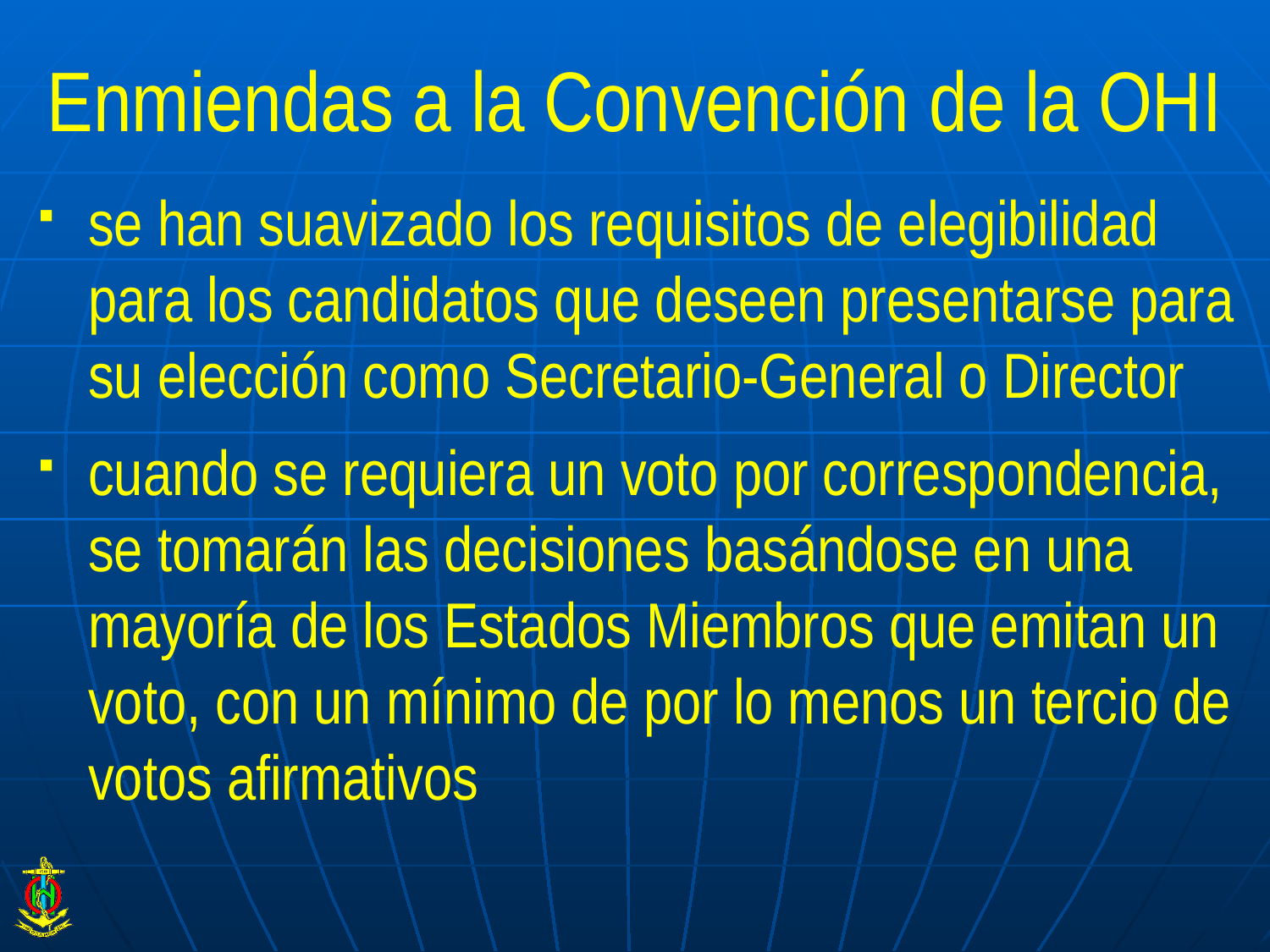

# Enmiendas a la Convención de la OHI
se han suavizado los requisitos de elegibilidad para los candidatos que deseen presentarse para su elección como Secretario-General o Director
cuando se requiera un voto por correspondencia, se tomarán las decisiones basándose en una mayoría de los Estados Miembros que emitan un voto, con un mínimo de por lo menos un tercio de votos afirmativos